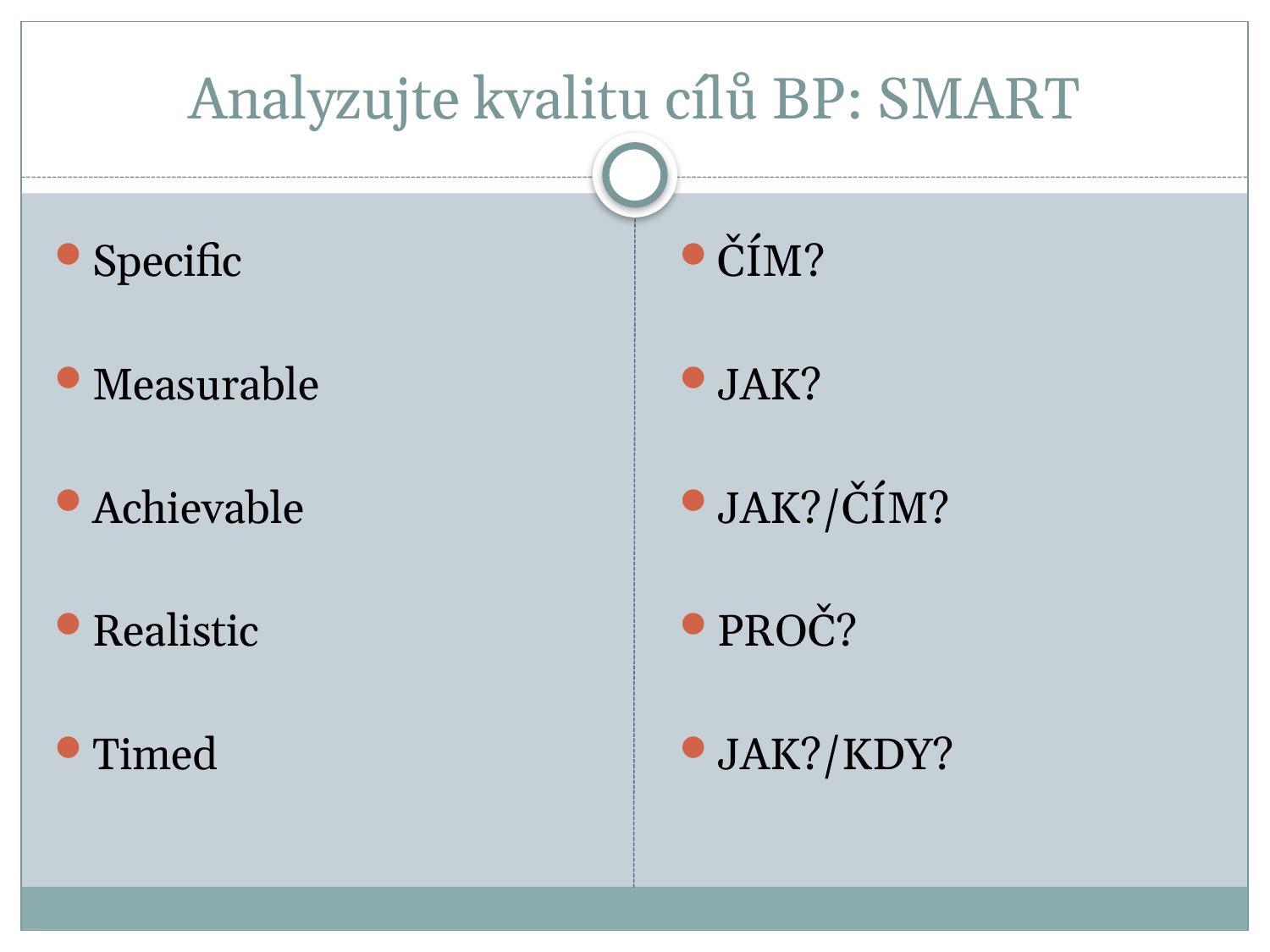

# Analyzujte kvalitu cílů BP: SMART
Specific

Measurable

Achievable

Realistic

Timed
ČÍM?

JAK?

JAK?/ČÍM?

PROČ?

JAK?/KDY?